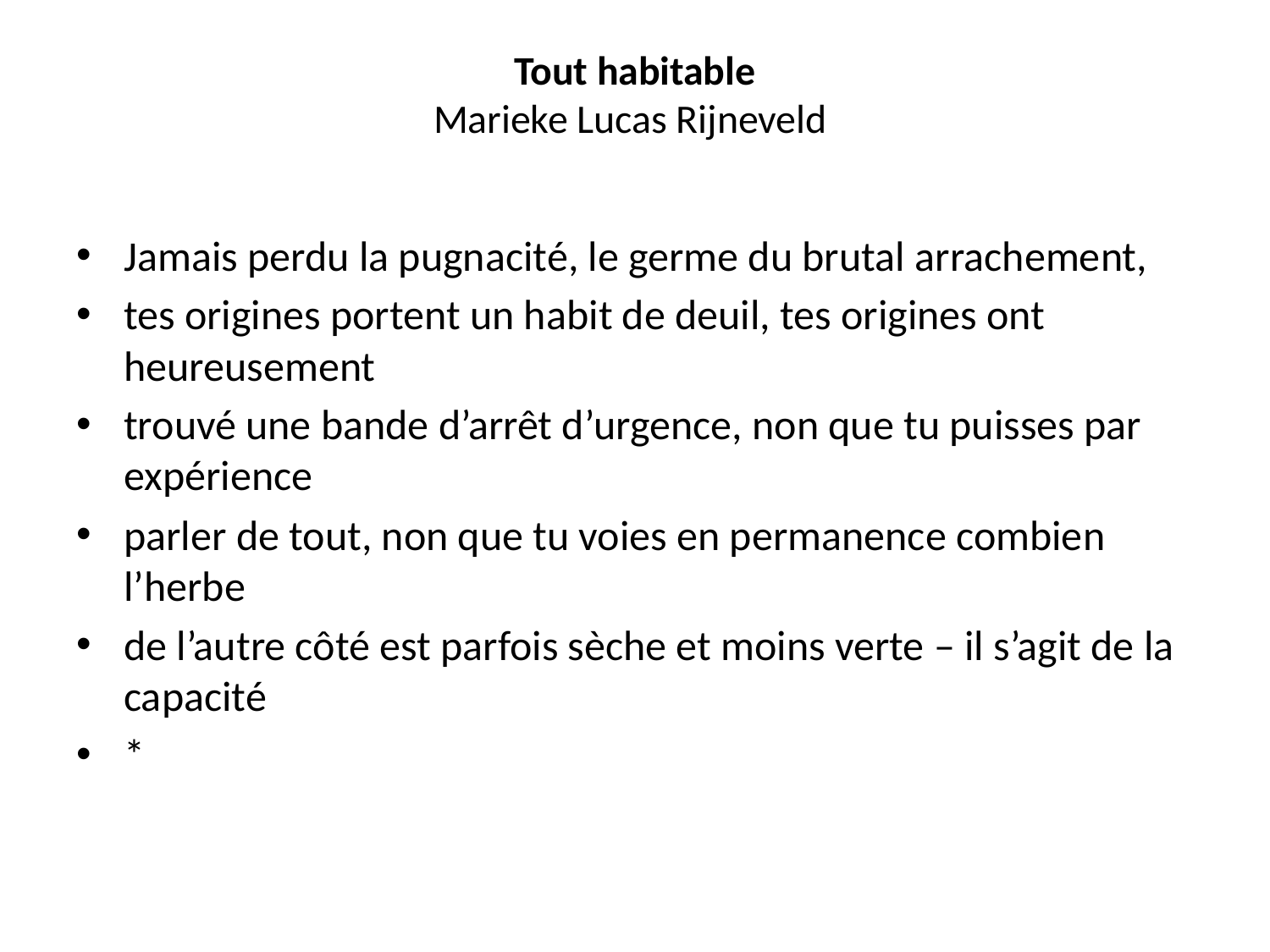

# Tout habitable Marieke Lucas Rijneveld
Jamais perdu la pugnacité, le germe du brutal arrachement,
tes origines portent un habit de deuil, tes origines ont heureusement
trouvé une bande d’arrêt d’urgence, non que tu puisses par expérience
parler de tout, non que tu voies en permanence combien l’herbe
de l’autre côté est parfois sèche et moins verte – il s’agit de la capacité
*